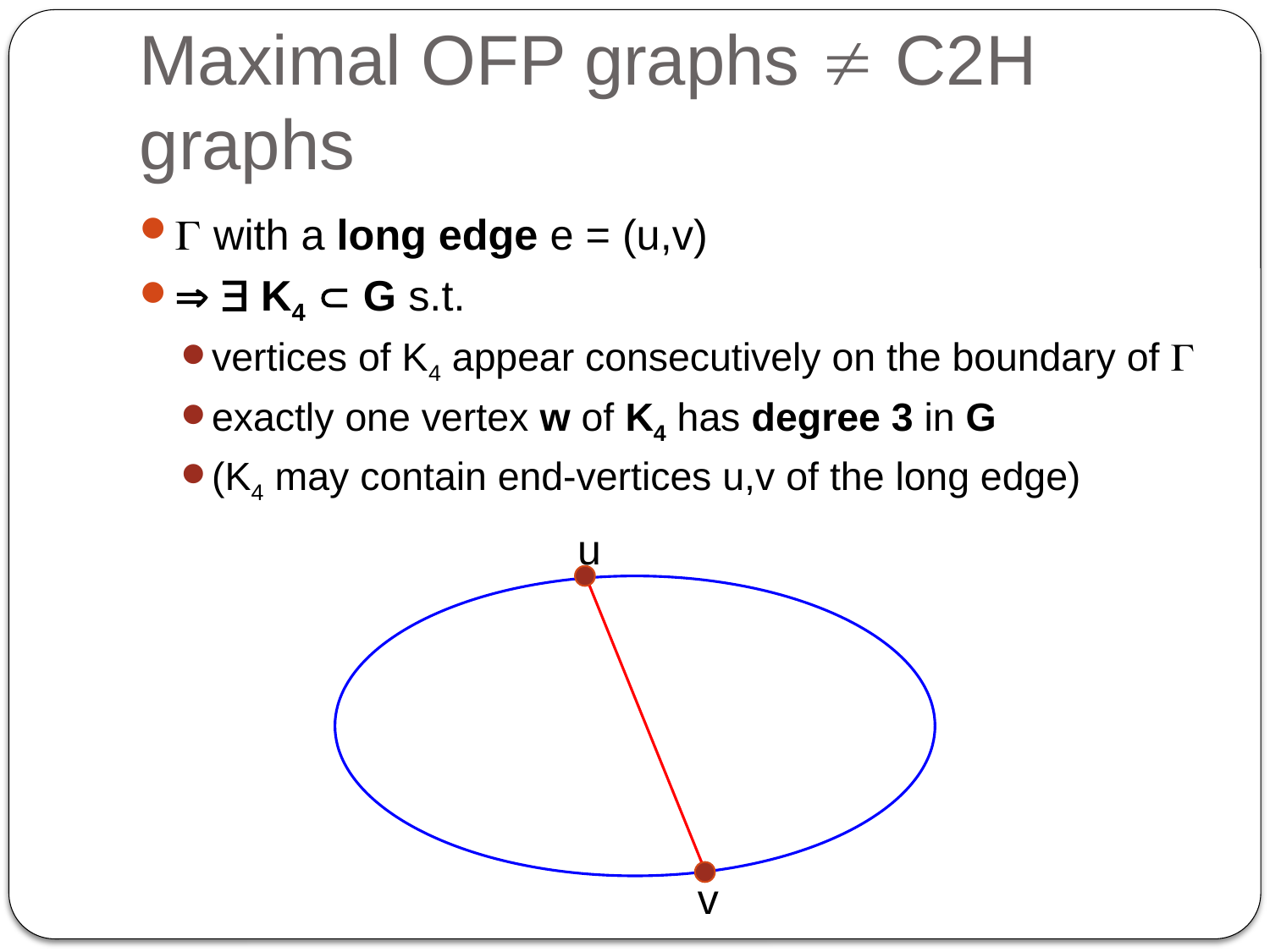

# Maximal OFP graphs ≠ C2H graphs
Γ with a long edge e = (u,v)
⇒ ∃ K4 ⊂ G s.t.
vertices of K4 appear consecutively on the boundary of Γ
exactly one vertex w of K4 has degree 3 in G
(K4 may contain end-vertices u,v of the long edge)
u

v